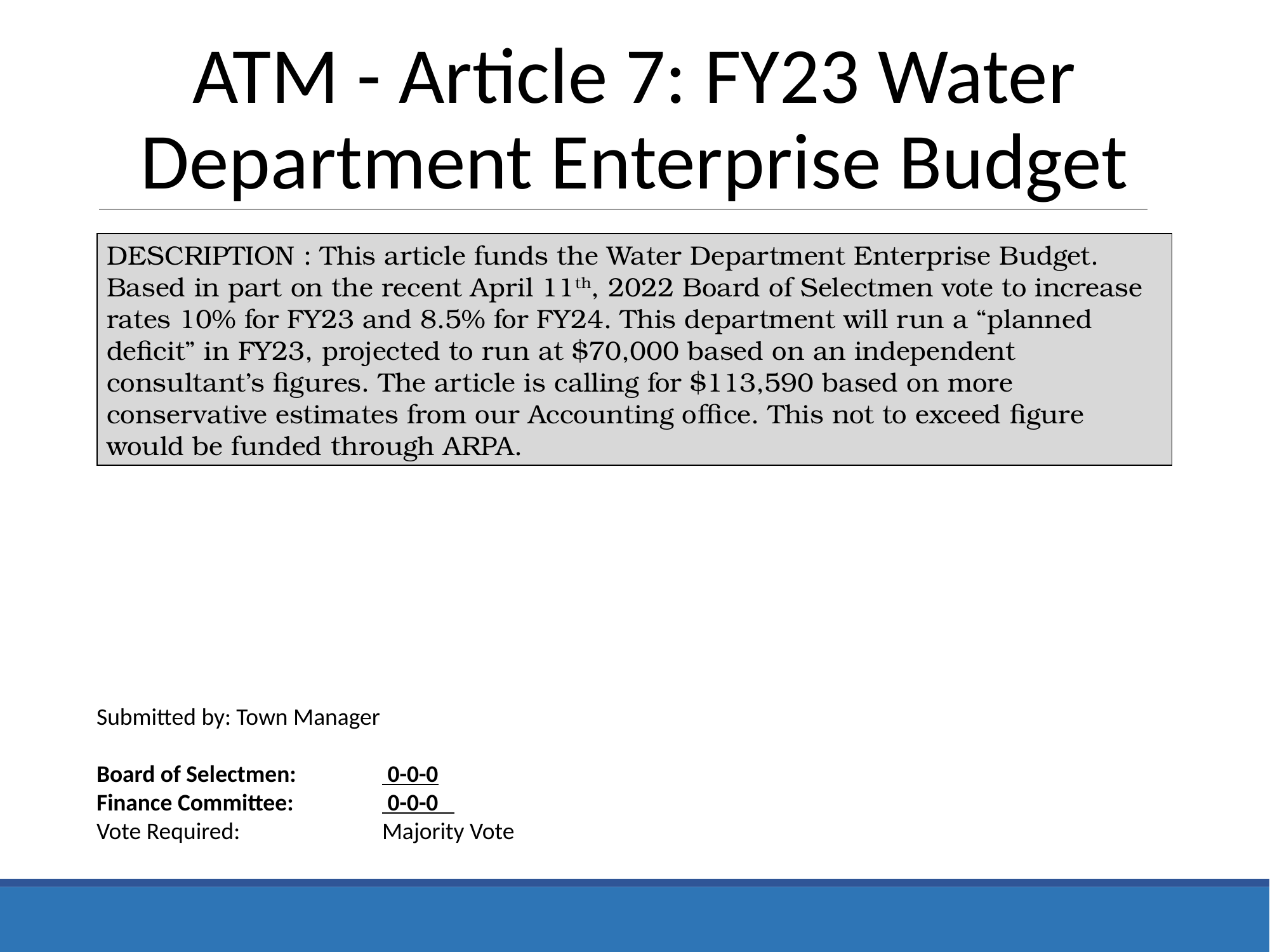

ATM - Article 7: FY23 Water Department Enterprise Budget

DESCRIPTION : This article funds the Water Department Enterprise Budget. Based in part on the recent April 11th, 2022 Board of Selectmen vote to increase rates 10% for FY23 and 8.5% for FY24. This department will run a “planned deficit” in FY23, projected to run at $70,000 based on an independent consultant’s figures. The article is calling for $113,590 based on more conservative estimates from our Accounting office. This not to exceed figure would be funded through ARPA.
Submitted by: Town Manager

Board of Selectmen:	 0-0-0
Finance Committee:	 0-0-0
Vote Required: 		Majority Vote

21